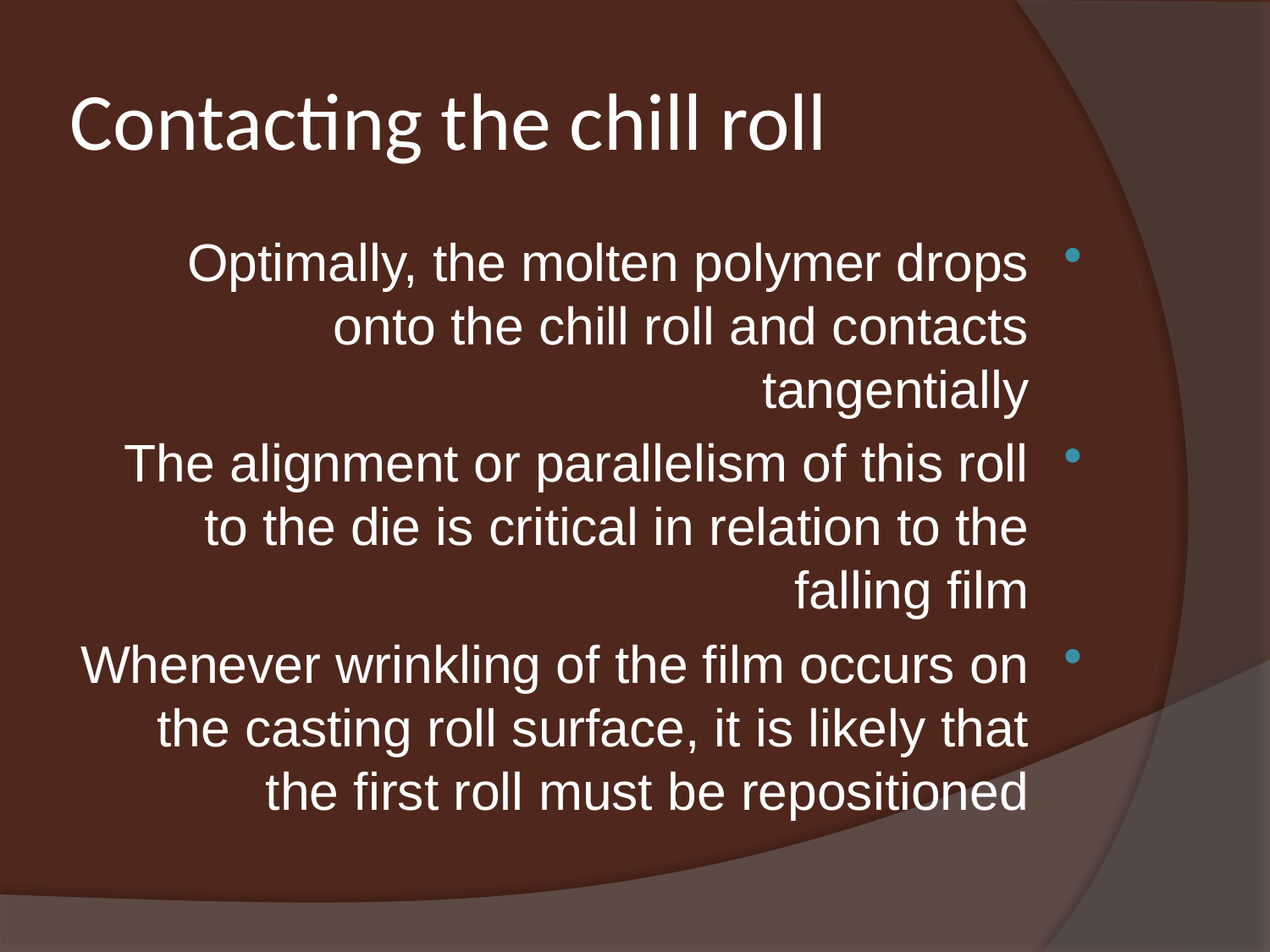

# Contacting the chill roll
Optimally, the molten polymer drops onto the chill roll and contacts tangentially
The alignment or parallelism of this roll to the die is critical in relation to the falling film
Whenever wrinkling of the film occurs on the casting roll surface, it is likely that the first roll must be repositioned